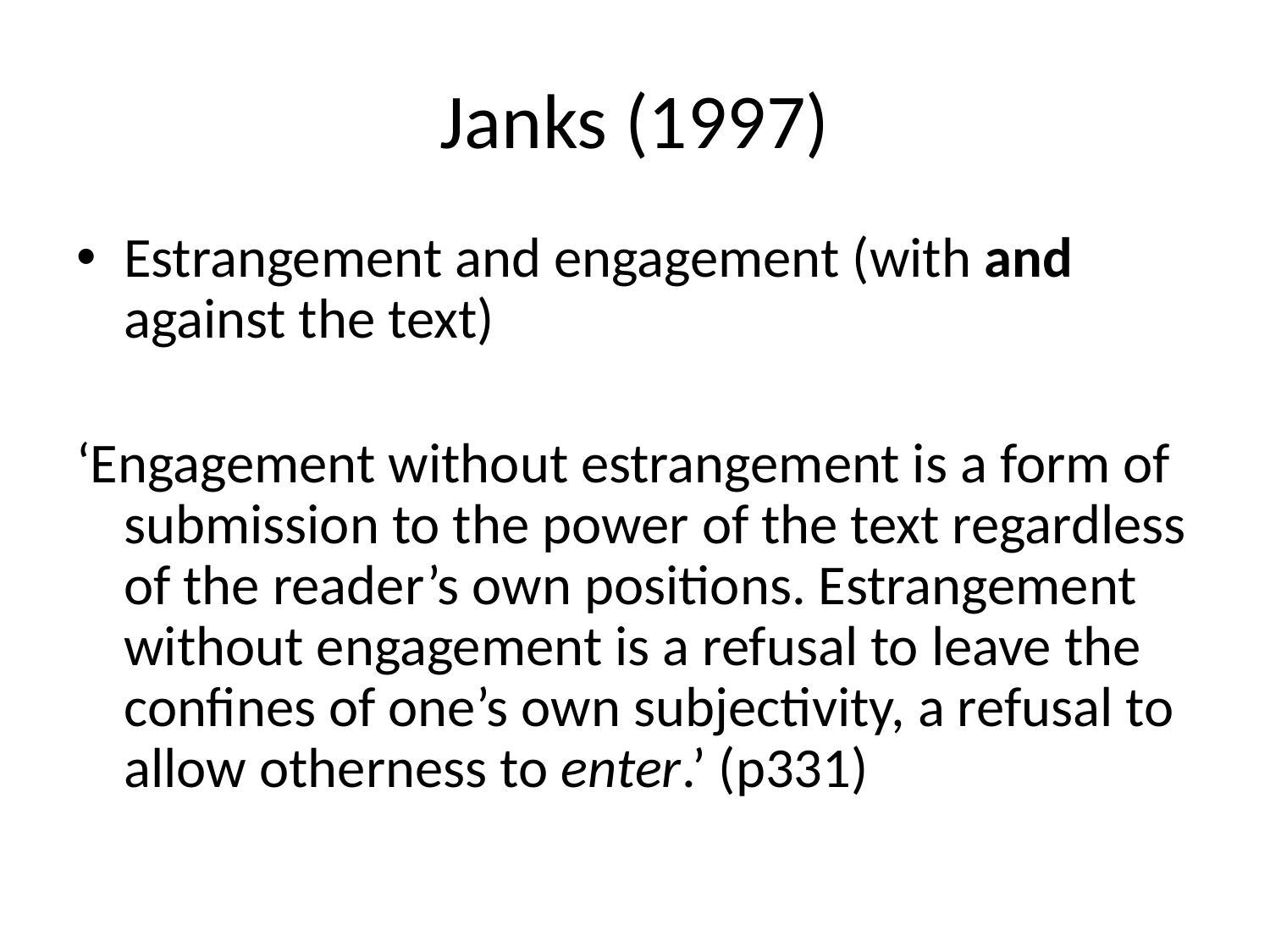

# Janks (1997)
Estrangement and engagement (with and against the text)

‘Engagement without estrangement is a form of submission to the power of the text regardless of the reader’s own positions. Estrangement without engagement is a refusal to leave the confines of one’s own subjectivity, a refusal to allow otherness to enter.’ (p331)